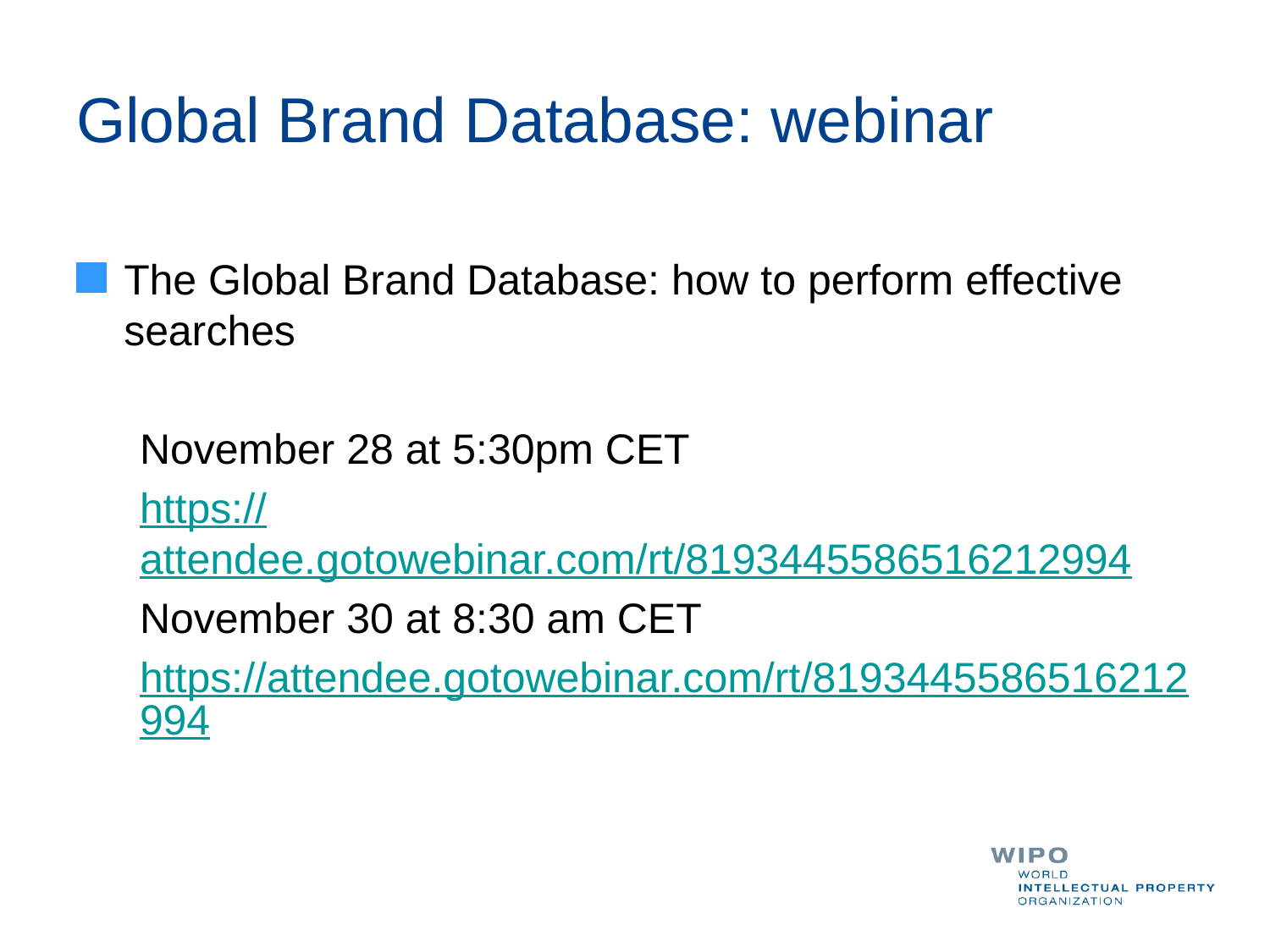

# Global Brand Database: webinar
The Global Brand Database: how to perform effective searches

November 28 at 5:30pm CET
https://attendee.gotowebinar.com/rt/8193445586516212994
November 30 at 8:30 am CET
https://attendee.gotowebinar.com/rt/8193445586516212994